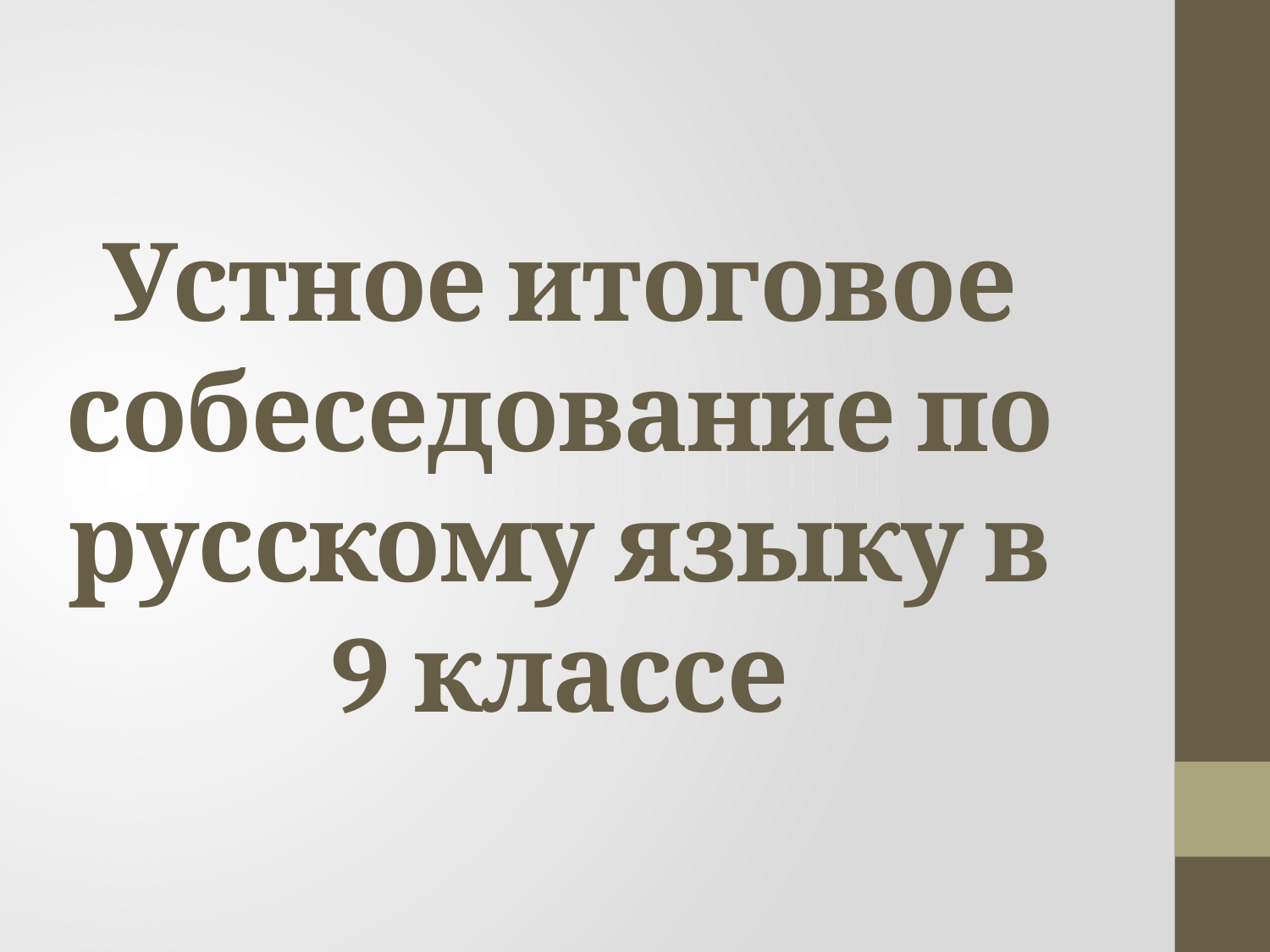

# Устное итоговое собеседование по русскому языку в 9 классе